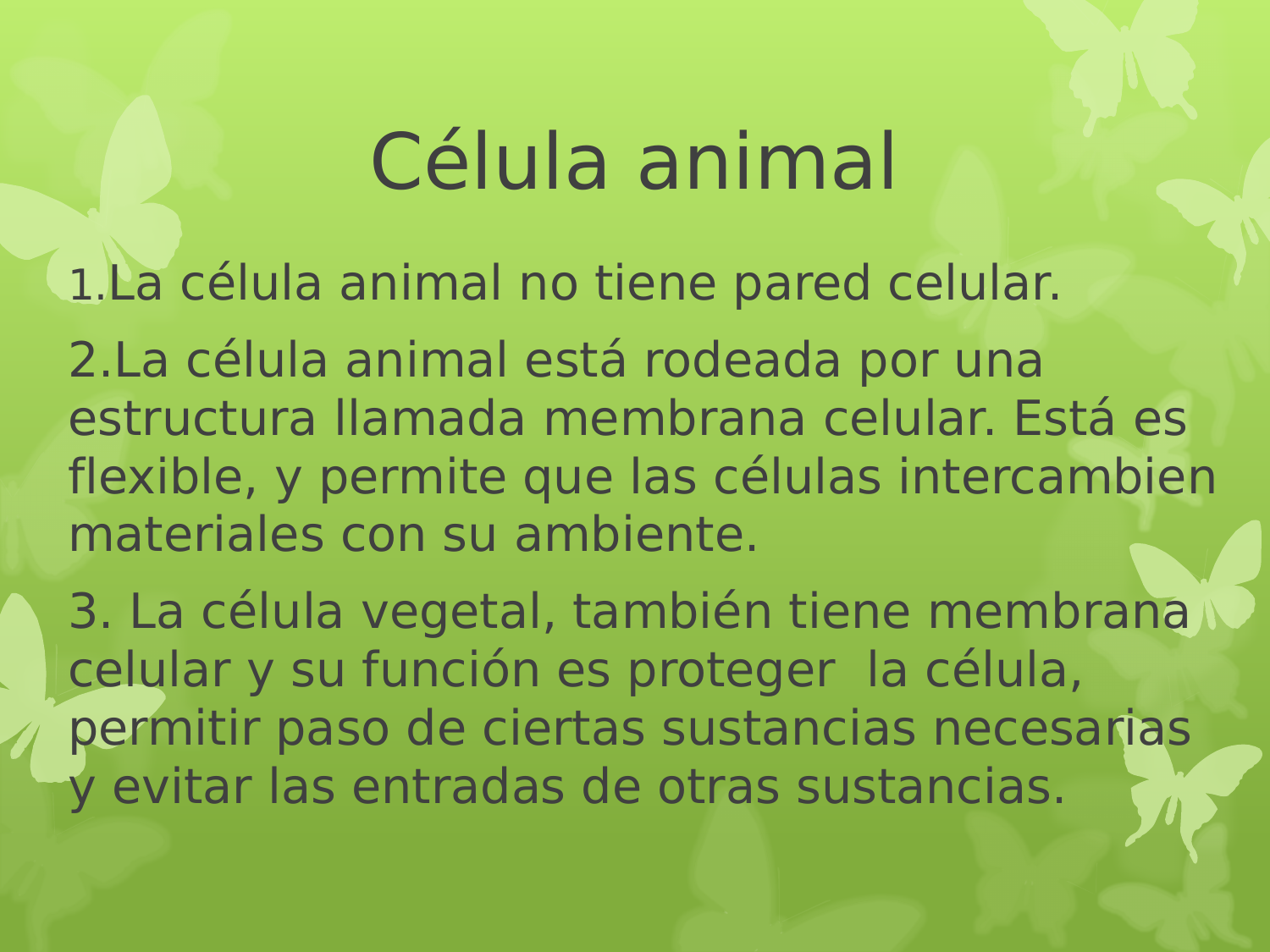

# Célula animal
1.La célula animal no tiene pared celular.
2.La célula animal está rodeada por una estructura llamada membrana celular. Está es flexible, y permite que las células intercambien materiales con su ambiente.
3. La célula vegetal, también tiene membrana celular y su función es proteger  la célula, permitir paso de ciertas sustancias necesarias y evitar las entradas de otras sustancias.